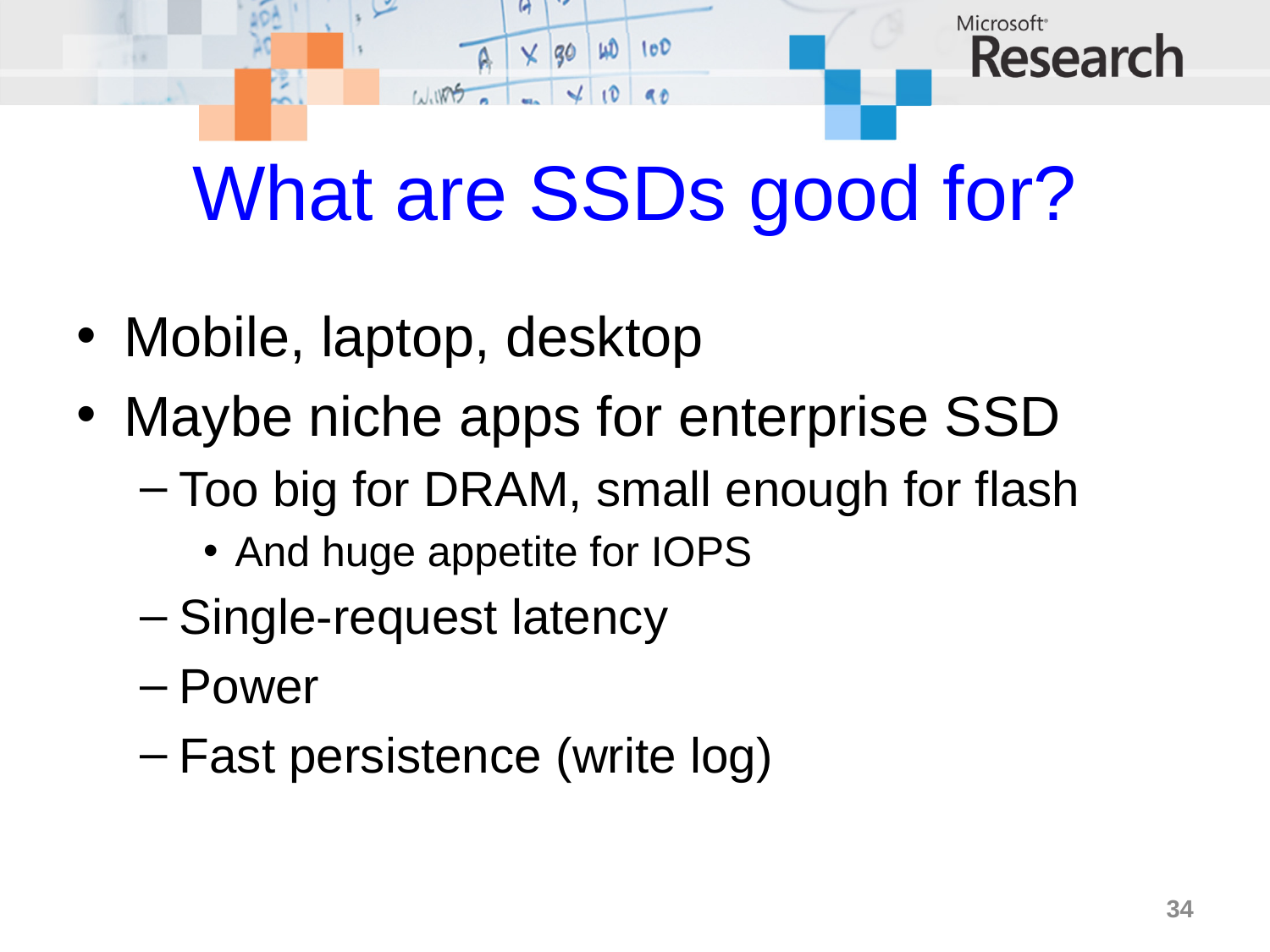

# What are SSDs good for?
Mobile, laptop, desktop
Maybe niche apps for enterprise SSD
Too big for DRAM, small enough for flash
And huge appetite for IOPS
Single-request latency
Power
Fast persistence (write log)
34